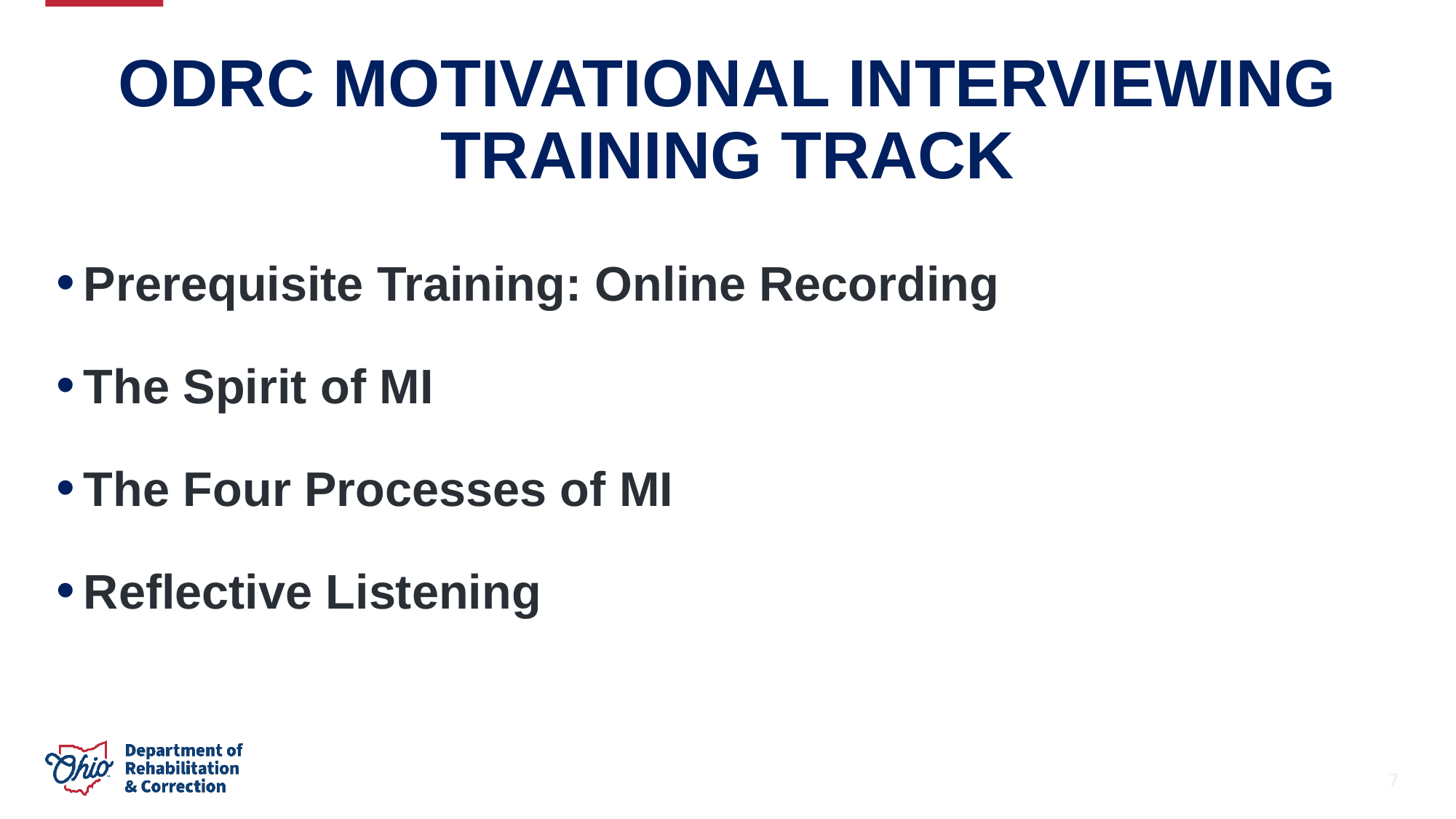

# ODRC MOTIVATIONAL INTERVIEWING TRAINING TRACK
Prerequisite Training: Online Recording
The Spirit of MI
The Four Processes of MI
Reflective Listening
7